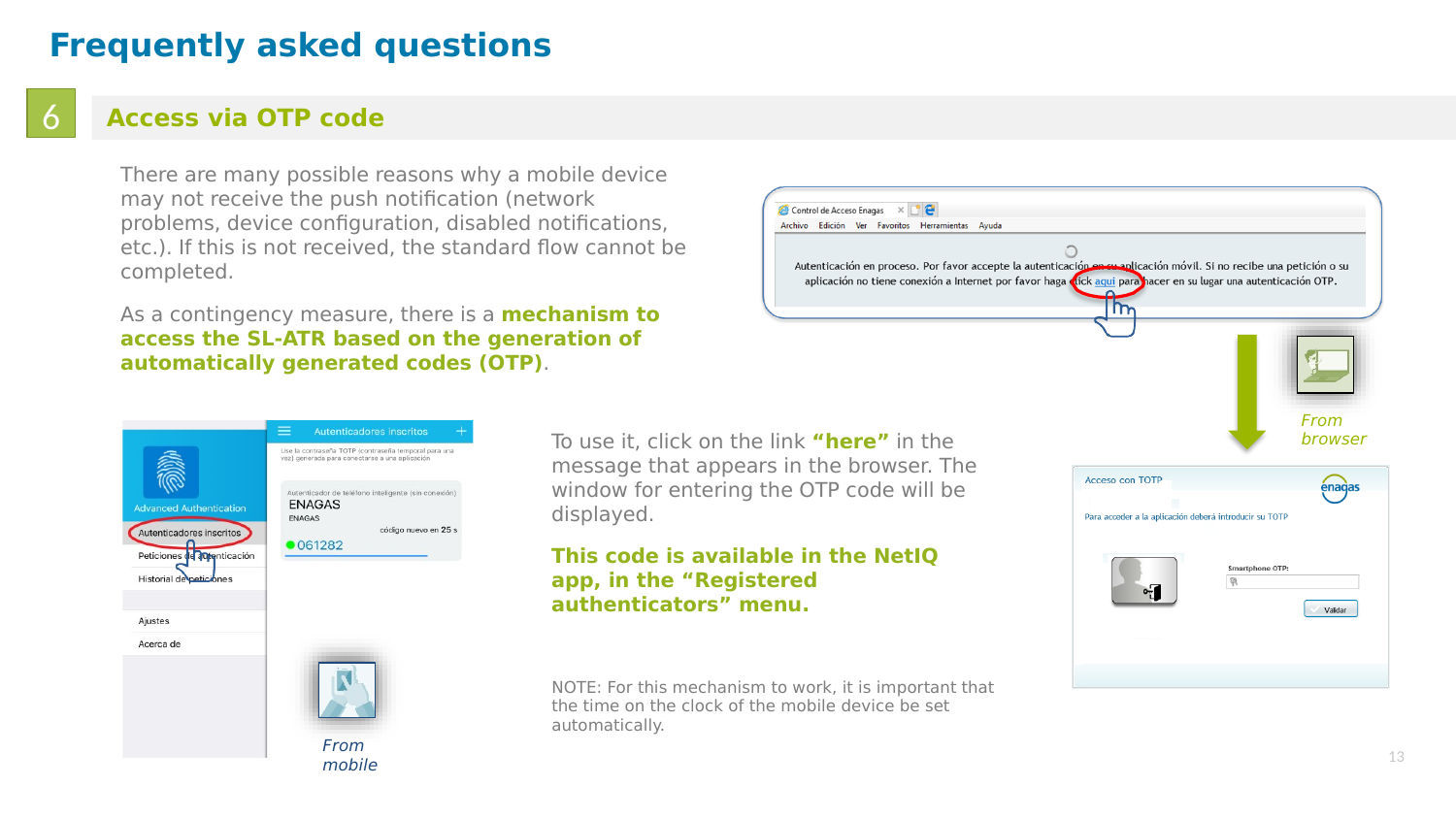

# Frequently asked questions
6

Access via OTP code
There are many possible reasons why a mobile device may not receive the push notification (network problems, device configuration, disabled notifications, etc.). If this is not received, the standard flow cannot be completed.
As a contingency measure, there is a mechanism to access the SL-ATR based on the generation of automatically generated codes (OTP).

From browser

To use it, click on the link “here” in the message that appears in the browser. The window for entering the OTP code will be displayed.
This code is available in the NetIQ app, in the “Registered authenticators” menu.

NOTE: For this mechanism to work, it is important that the time on the clock of the mobile device be set automatically.
From mobile
13